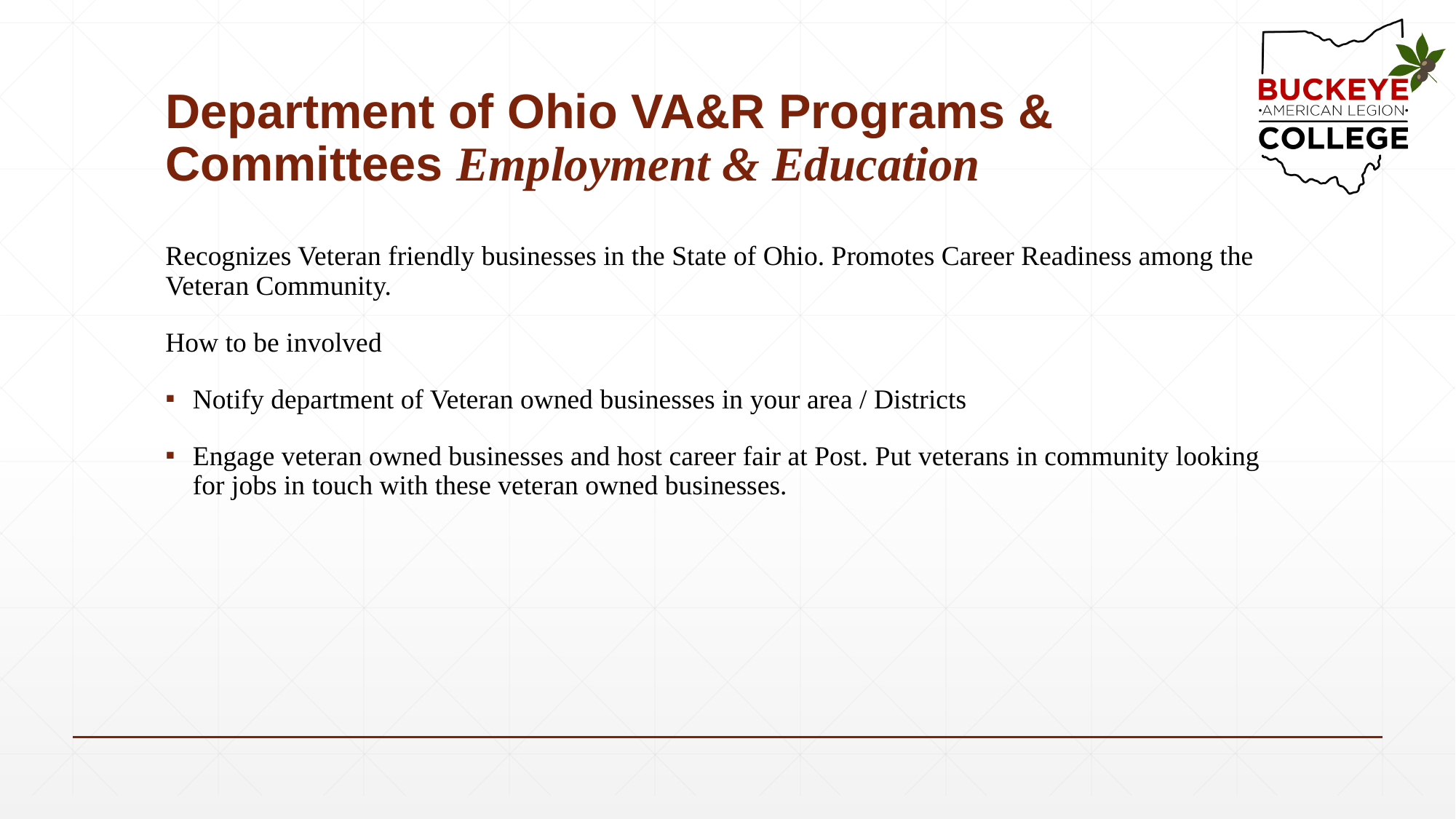

# Department of Ohio VA&R Programs & Committees Employment & Education
Recognizes Veteran friendly businesses in the State of Ohio. Promotes Career Readiness among the Veteran Community.
How to be involved
Notify department of Veteran owned businesses in your area / Districts
Engage veteran owned businesses and host career fair at Post. Put veterans in community looking for jobs in touch with these veteran owned businesses.